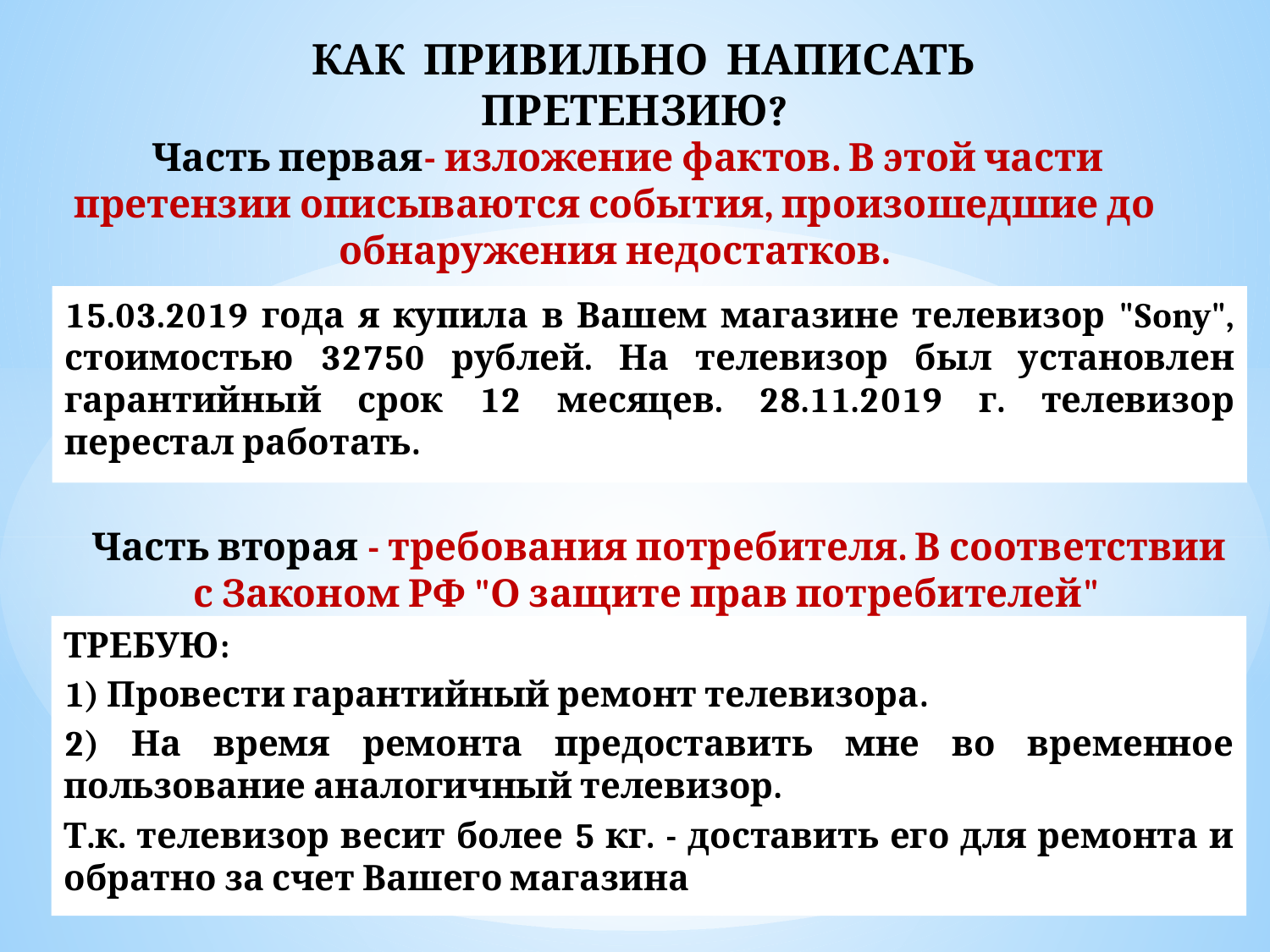

КАК  ПРИВИЛЬНО  НАПИСАТЬ  ПРЕТЕНЗИЮ?

   Часть первая- изложение фактов. В этой части претензии описываются события, произошедшие до обнаружения недостатков.
15.03.2019 года я купила в Вашем магазине телевизор "Sony", стоимостью 32750 рублей. На телевизор был установлен гарантийный срок 12 месяцев. 28.11.2019 г. телевизор перестал работать.
   Часть вторая - требования потребителя. В соответствии с Законом РФ "О защите прав потребителей"
ТРЕБУЮ:
1) Провести гарантийный ремонт телевизора.
2) На время ремонта предоставить мне во временное пользование аналогичный телевизор.
Т.к. телевизор весит более 5 кг. - доставить его для ремонта и обратно за счет Вашего магазина